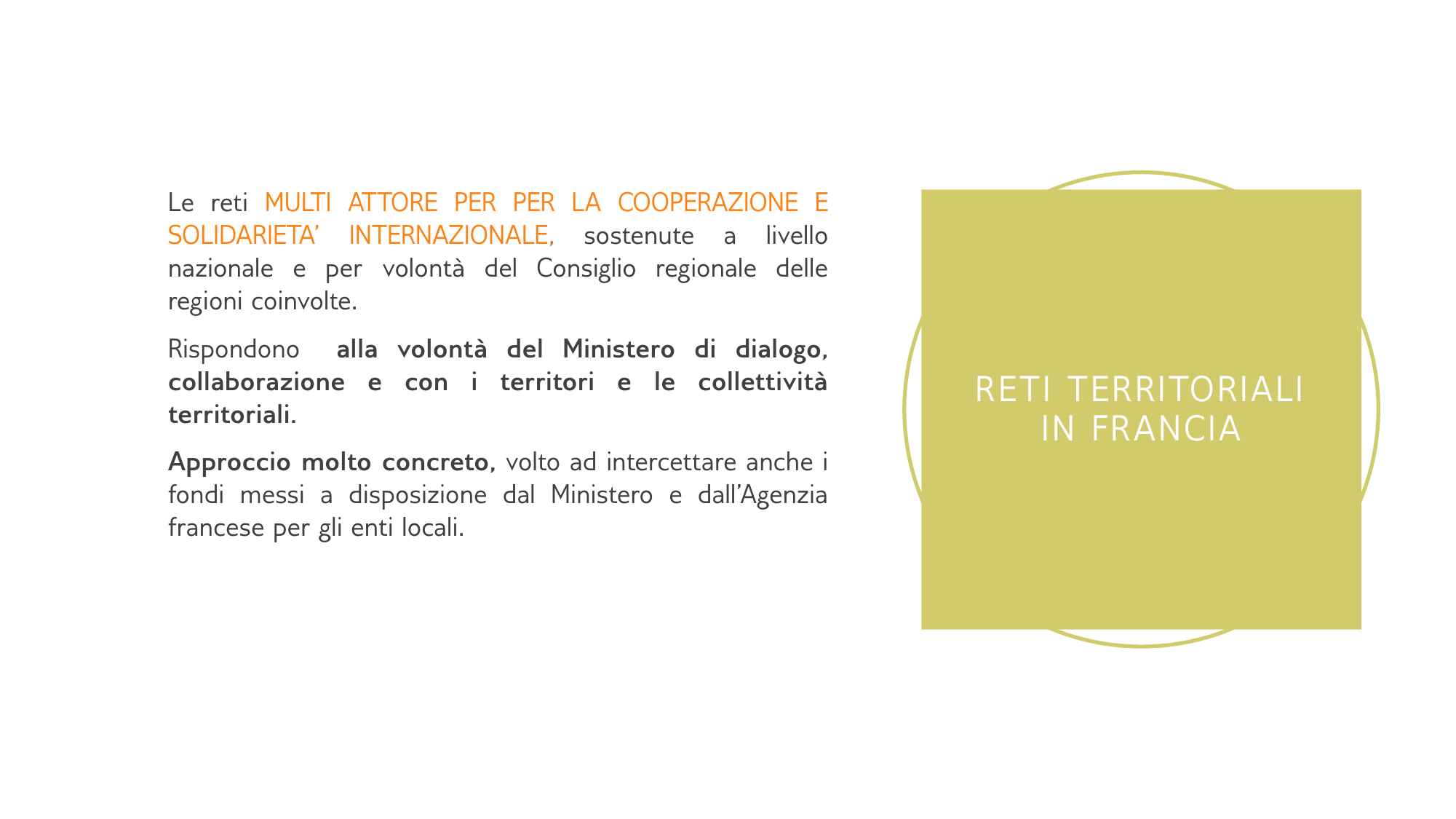

Le reti MULTI ATTORE PER PER LA COOPERAZIONE E SOLIDARIETA’ INTERNAZIONALE, sostenute a livello nazionale e per volontà del Consiglio regionale delle regioni coinvolte.
Rispondono  alla volontà del Ministero di dialogo, collaborazione e con i territori e le collettività territoriali.
Approccio molto concreto, volto ad intercettare anche i fondi messi a disposizione dal Ministero e dall’Agenzia francese per gli enti locali.

RETI TERRITORIALI
In FRANCIA